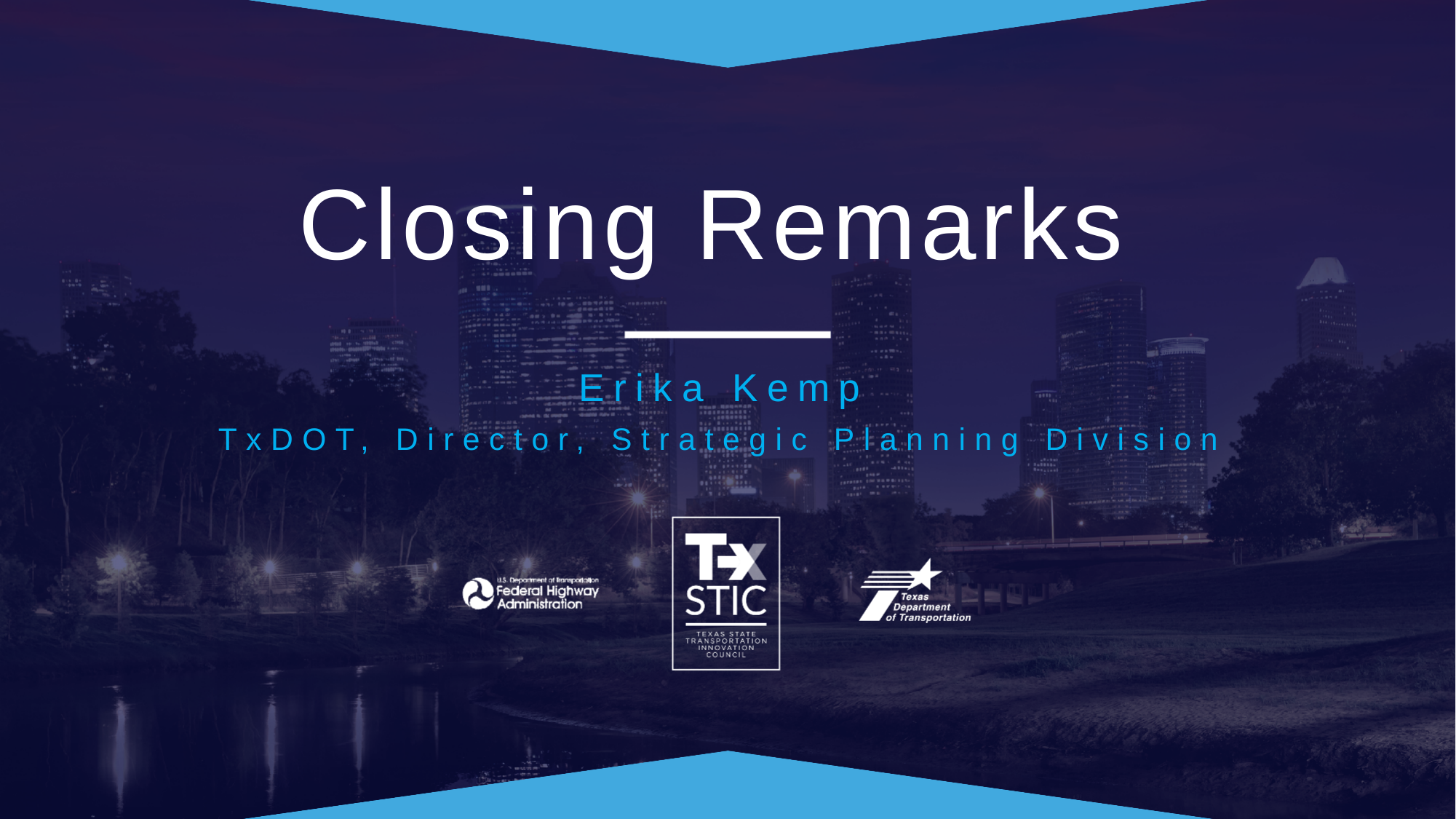

# Closing Remarks
Erika Kemp
TxDOT, Director, Strategic Planning Division